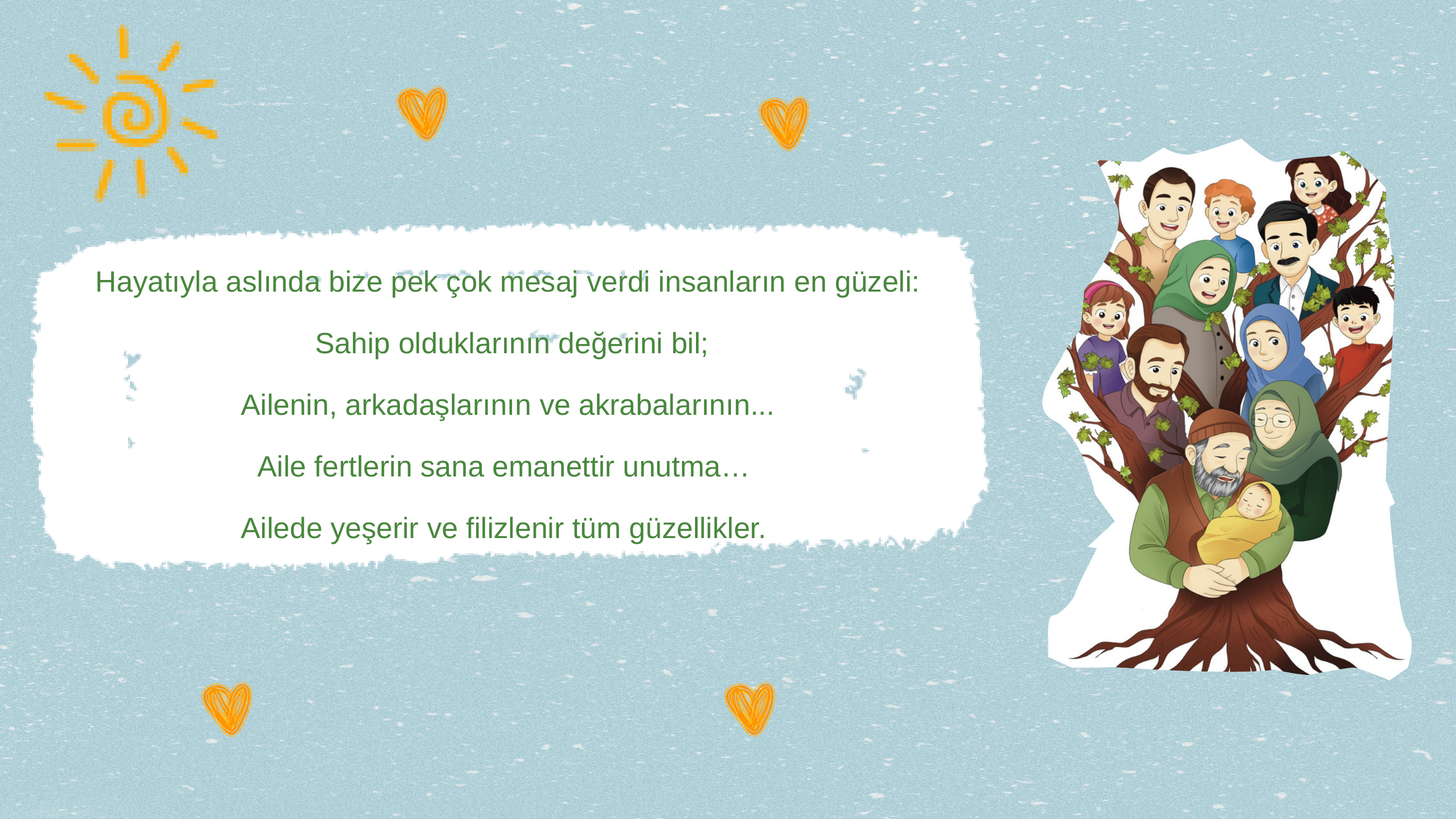

Hayatıyla aslında bize pek çok mesaj verdi insanların en güzeli:
 Sahip olduklarının değerini bil;
Ailenin, arkadaşlarının ve akrabalarının...
Aile fertlerin sana emanettir unutma…
Ailede yeşerir ve filizlenir tüm güzellikler.